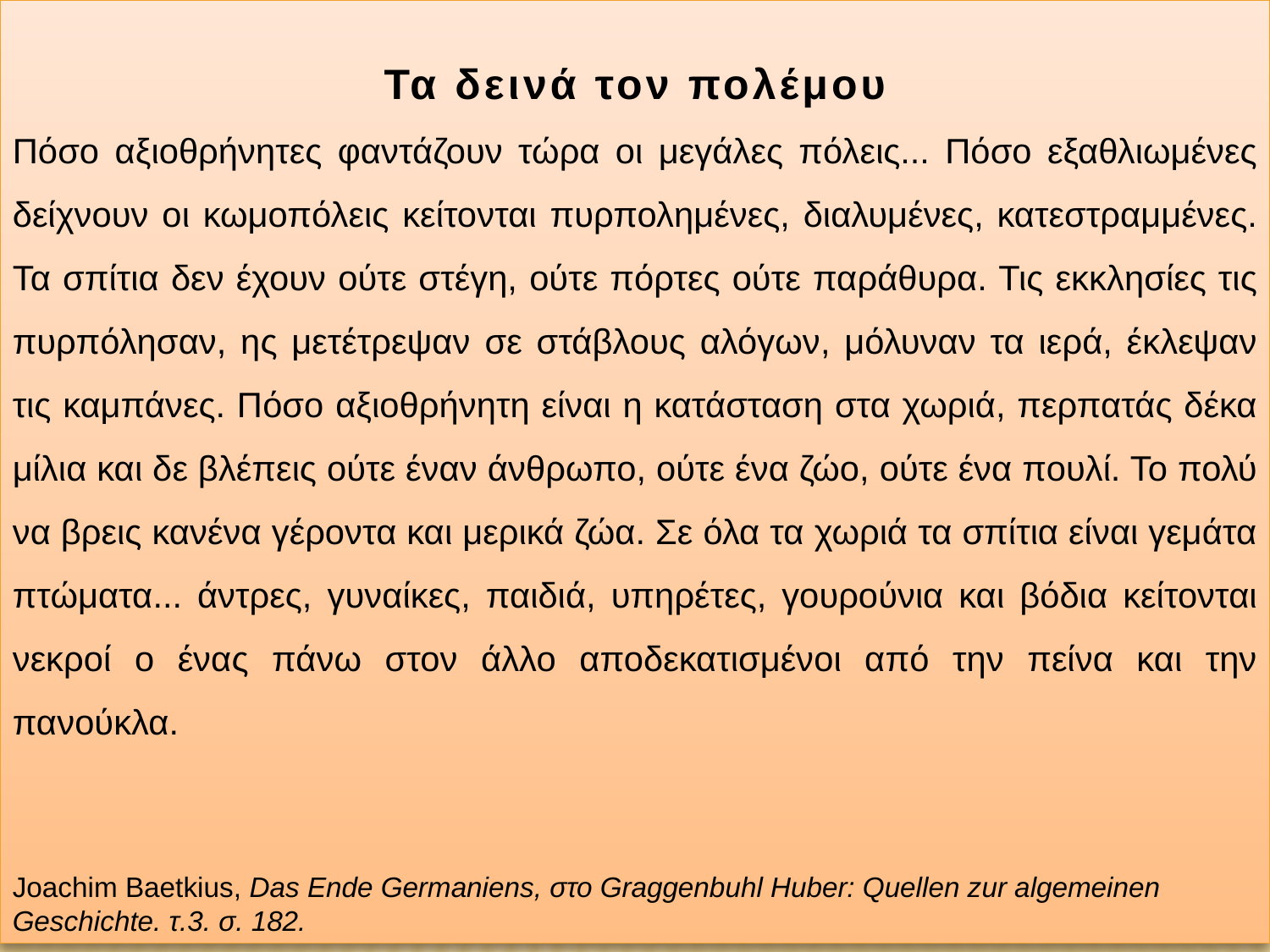

Τα δεινά τον πολέμου
Πόσο αξιοθρήνητες φαντάζουν τώρα οι μεγάλες πόλεις... Πόσο εξαθλιωμένες δείχνουν οι κωμοπόλεις κείτονται πυρπολημένες, διαλυμένες, κατεστραμμένες. Τα σπίτια δεν έχουν ούτε στέγη, ούτε πόρτες ούτε παράθυρα. Τις εκκλησίες τις πυρπόλησαν, ης μετέτρεψαν σε στάβλους αλόγων, μόλυναν τα ιερά, έκλεψαν τις καμπάνες. Πόσο αξιοθρήνητη είναι η κατάσταση στα χωριά, περπατάς δέκα μίλια και δε βλέπεις ούτε έναν άνθρωπο, ούτε ένα ζώο, ούτε ένα πουλί. Το πολύ να βρεις κανένα γέροντα και μερικά ζώα. Σε όλα τα χωριά τα σπίτια είναι γεμάτα πτώματα... άντρες, γυναίκες, παιδιά, υπηρέτες, γουρούνια και βόδια κείτονται νεκροί ο ένας πάνω στον άλλο αποδεκατισμένοι από την πείνα και την πανούκλα.

Joachim Baetkius, Das Ende Germaniens, στο Graggenbuhl Huber: Quellen zur algemeinen Geschichte. τ.3. σ. 182.